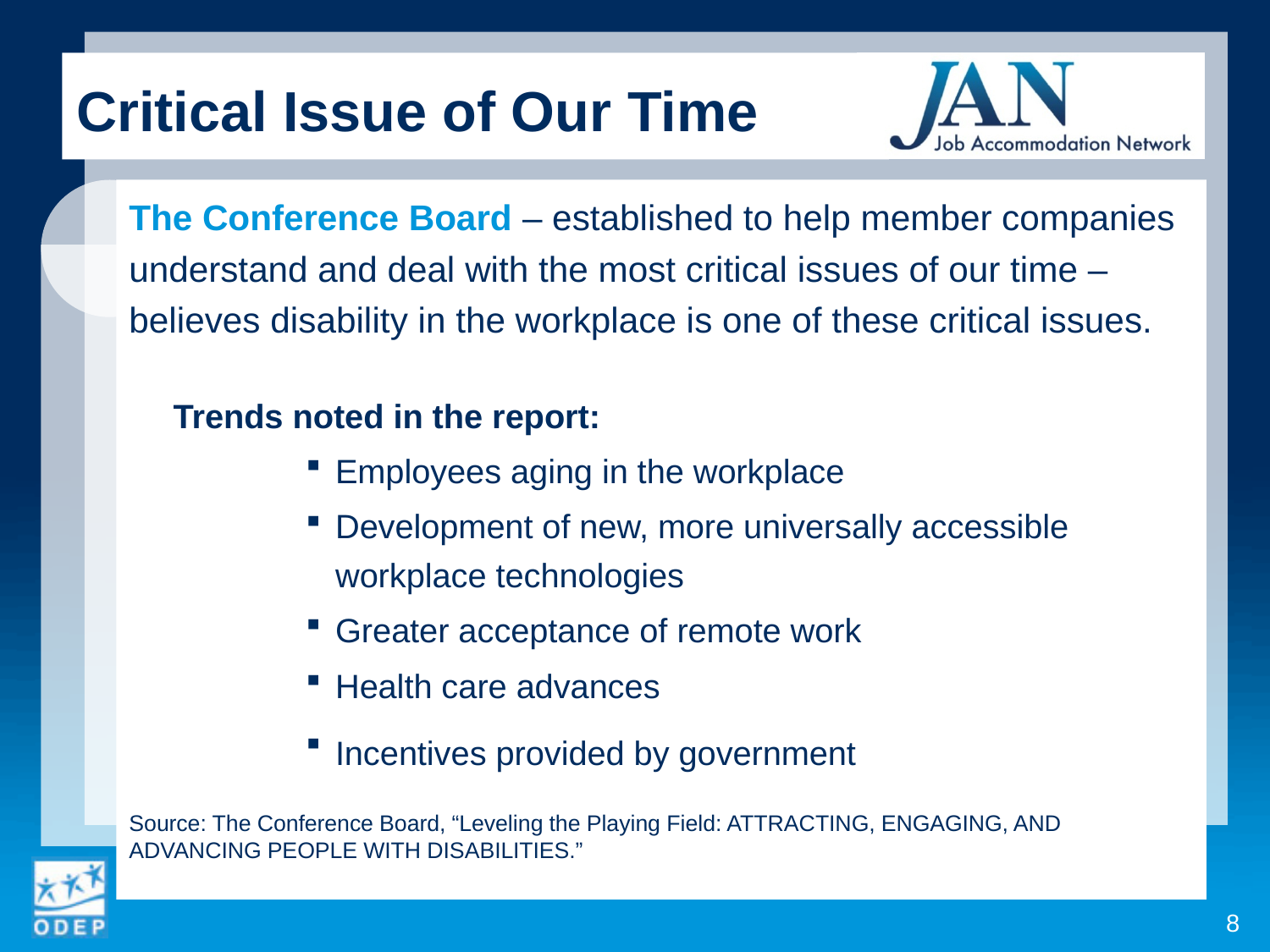

Critical Issue of Our Time
The Conference Board – established to help member companies understand and deal with the most critical issues of our time – believes disability in the workplace is one of these critical issues.

	Trends noted in the report:
Employees aging in the workplace
Development of new, more universally accessible workplace technologies
Greater acceptance of remote work
Health care advances
Incentives provided by government

Source: The Conference Board, “Leveling the Playing Field: ATTRACTING, ENGAGING, AND ADVANCING PEOPLE WITH DISABILITIES.”

8